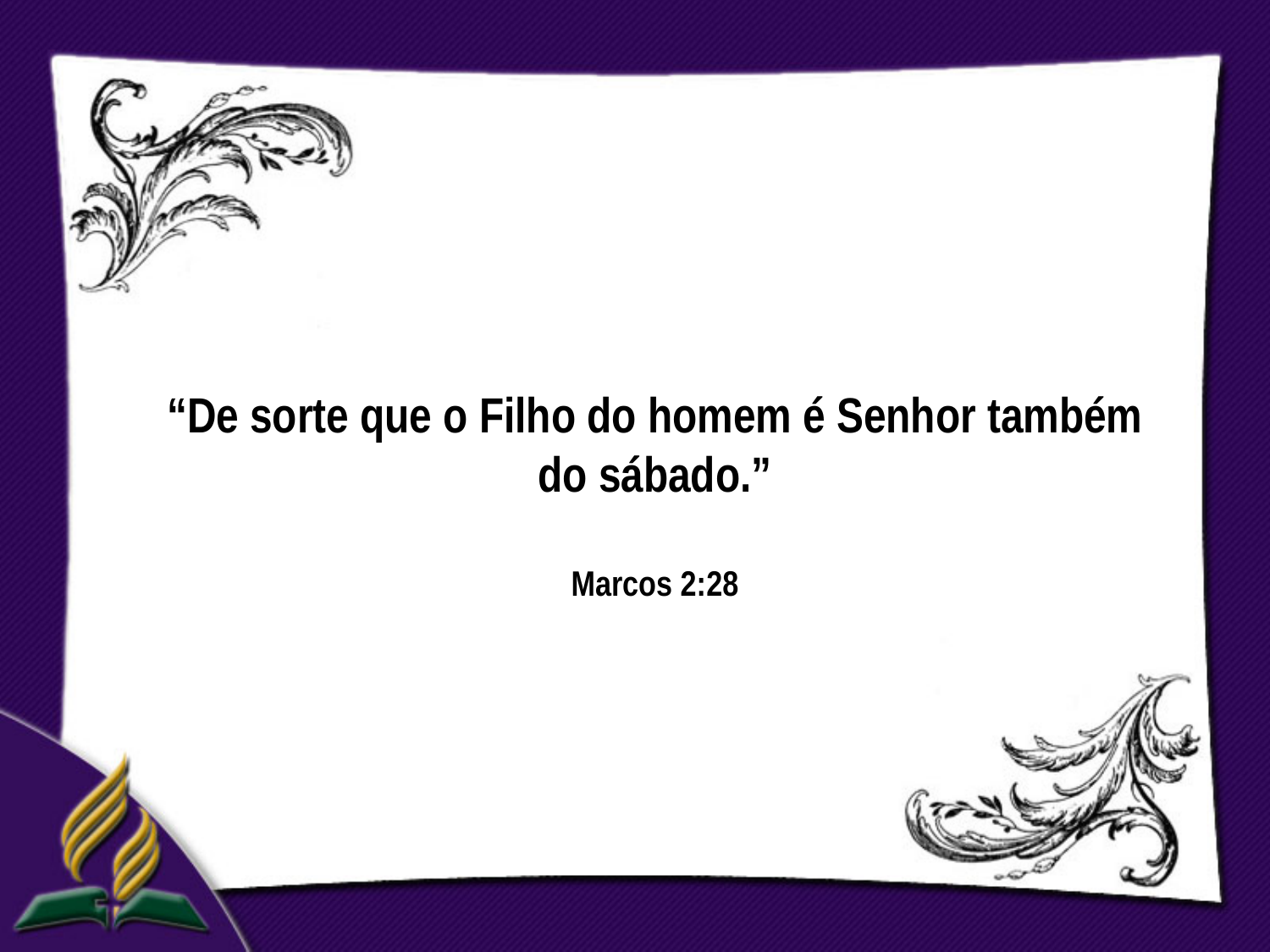

“De sorte que o Filho do homem é Senhor também do sábado.”

Marcos 2:28